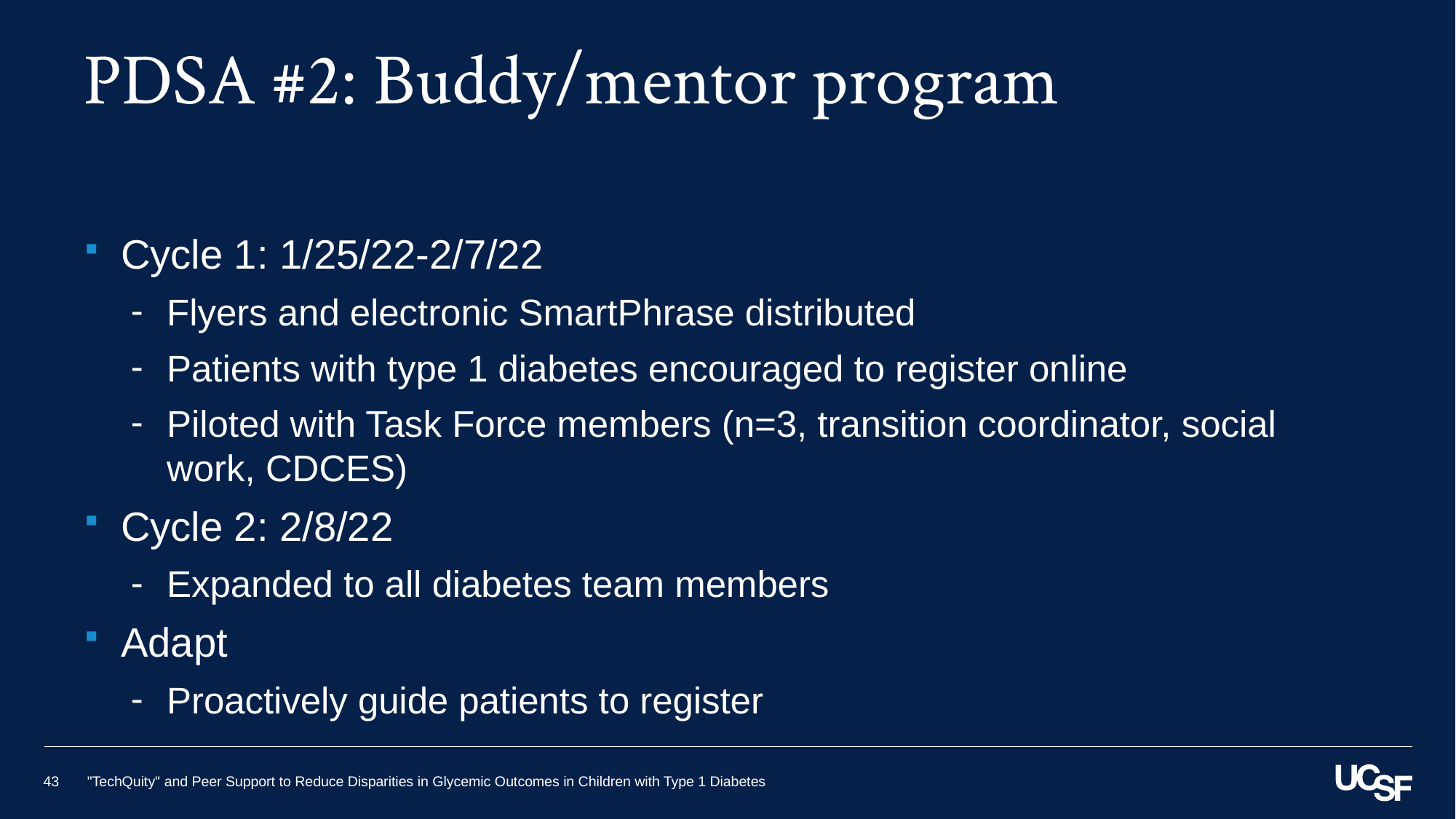

# PDSA #2: Buddy/mentor program

Cycle 1: 1/25/22-2/7/22
Flyers and electronic SmartPhrase distributed
Patients with type 1 diabetes encouraged to register online
Piloted with Task Force members (n=3, transition coordinator, social work, CDCES)
Cycle 2: 2/8/22
Expanded to all diabetes team members
Adapt
Proactively guide patients to register

43
"TechQuity" and Peer Support to Reduce Disparities in Glycemic Outcomes in Children with Type 1 Diabetes